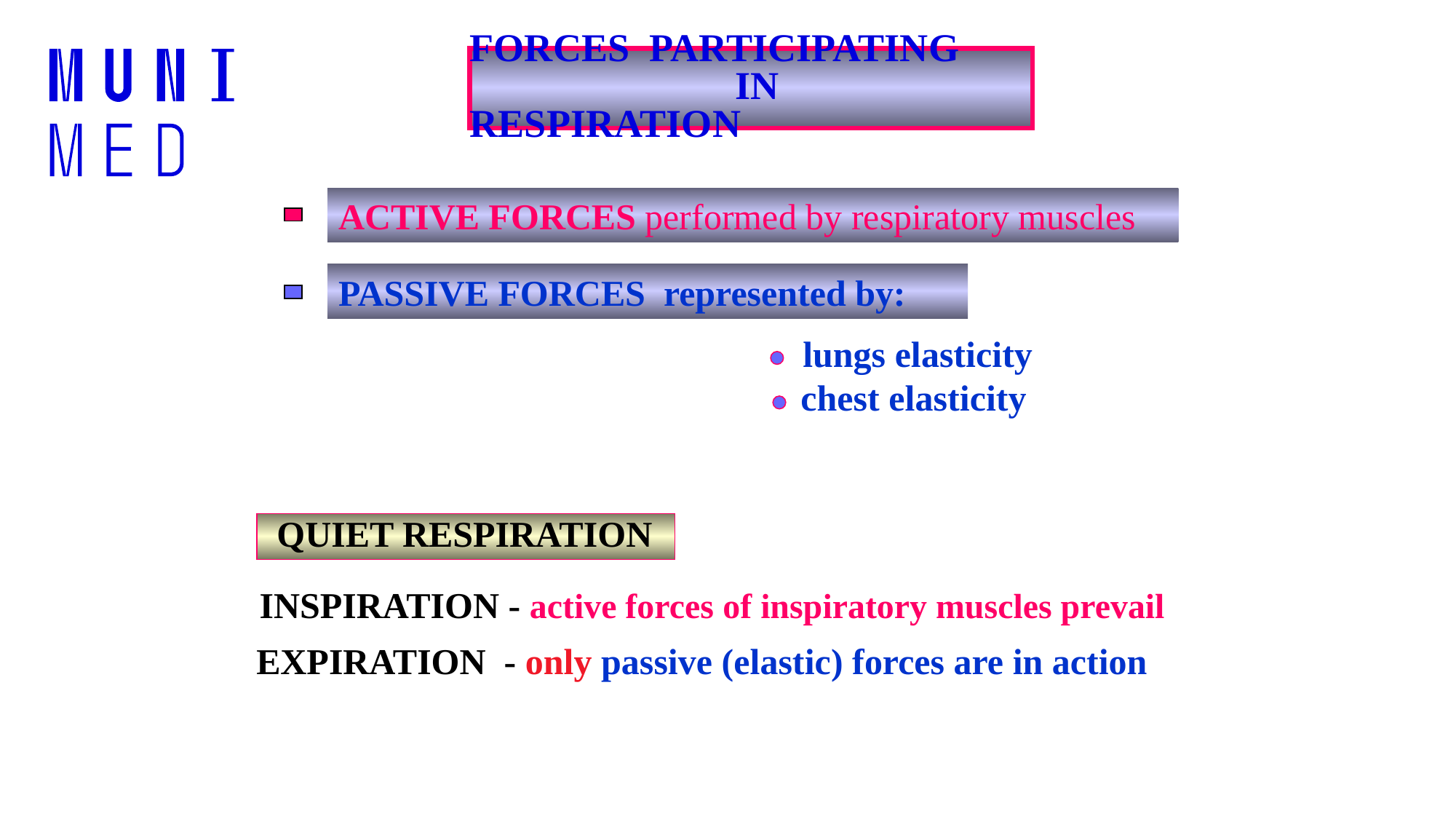

# FORCES  PARTICIPATING                                   IN RESPIRATION
ACTIVE FORCES performed by respiratory muscles

PASSIVE FORCES  represented by:

lungs elasticity

chest elasticity

 QUIET RESPIRATION
 INSPIRATION - active forces of inspiratory muscles prevail
EXPIRATION  - only passive (elastic) forces are in action
12